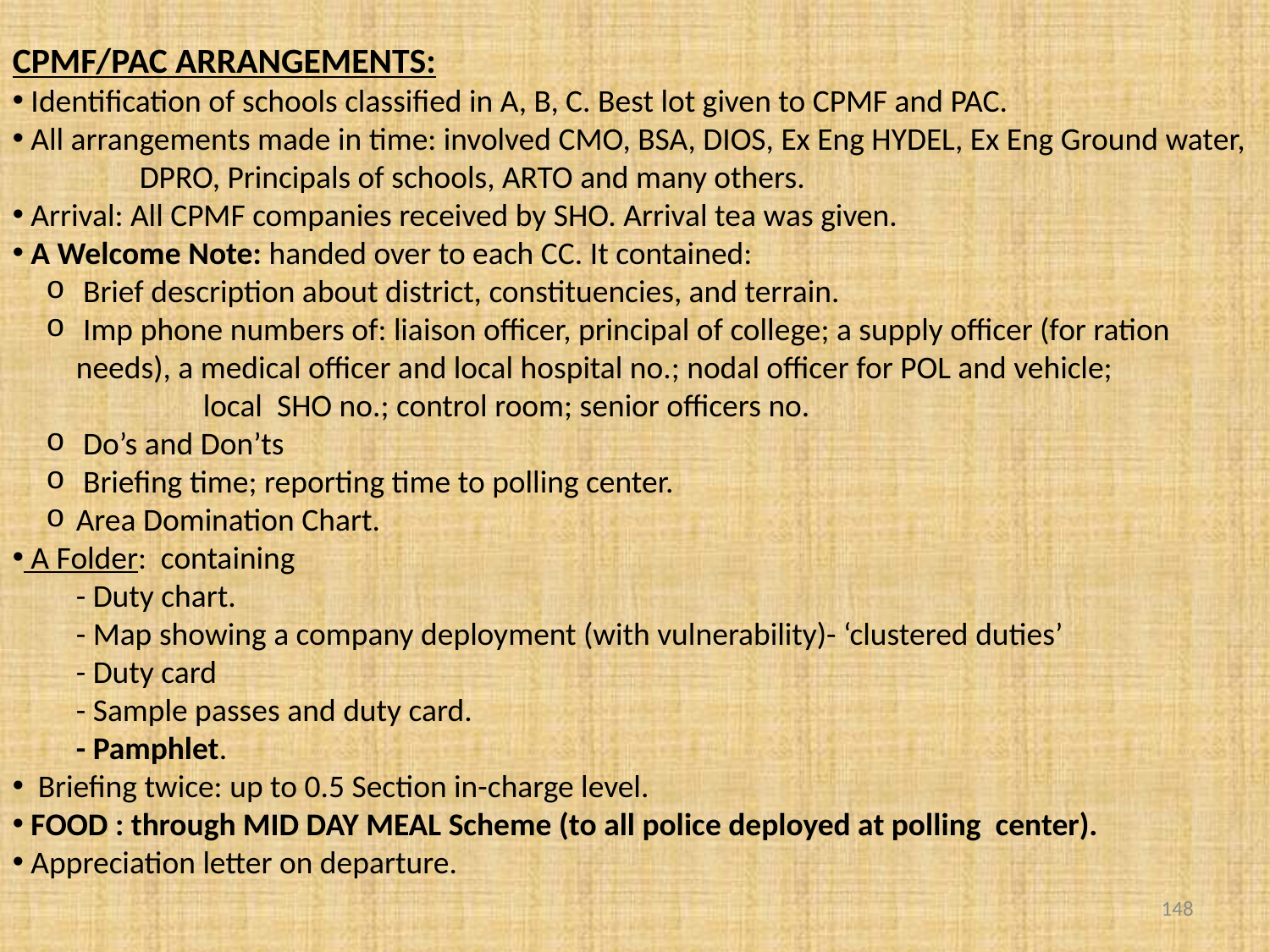

CPMF/PAC ARRANGEMENTS:
 Identification of schools classified in A, B, C. Best lot given to CPMF and PAC.
 All arrangements made in time: involved CMO, BSA, DIOS, Ex Eng HYDEL, Ex Eng Ground water, 	DPRO, Principals of schools, ARTO and many others.
 Arrival: All CPMF companies received by SHO. Arrival tea was given.
 A Welcome Note: handed over to each CC. It contained:
 Brief description about district, constituencies, and terrain.
 Imp phone numbers of: liaison officer, principal of college; a supply officer (for ration 	needs), a medical officer and local hospital no.; nodal officer for POL and vehicle;
	local  SHO no.; control room; senior officers no.
 Do’s and Don’ts
 Briefing time; reporting time to polling center.
Area Domination Chart.
 A Folder:  containing
- Duty chart.
- Map showing a company deployment (with vulnerability)- ‘clustered duties’
- Duty card
- Sample passes and duty card.
- Pamphlet.
  Briefing twice: up to 0.5 Section in-charge level.
 FOOD : through MID DAY MEAL Scheme (to all police deployed at polling  center).
 Appreciation letter on departure.

148